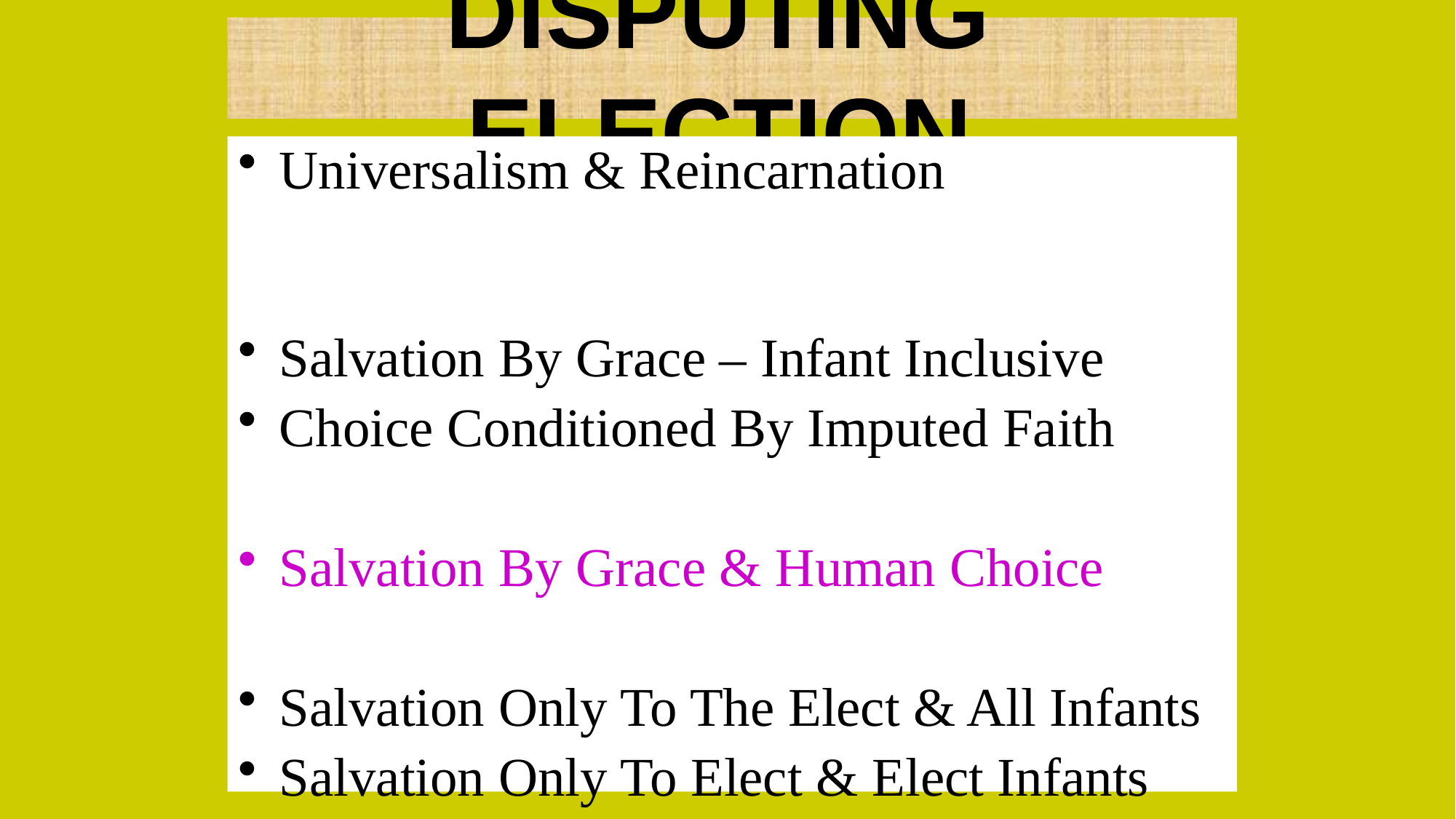

# DISPUTING  ELECTION
Universalism & Reincarnation
Salvation By Grace – Infant Inclusive
Choice Conditioned By Imputed Faith

Salvation By Grace & Human Choice

Salvation Only To The Elect & All Infants
Salvation Only To Elect & Elect Infants
Fatalism: No Elect, No God, & No Hope